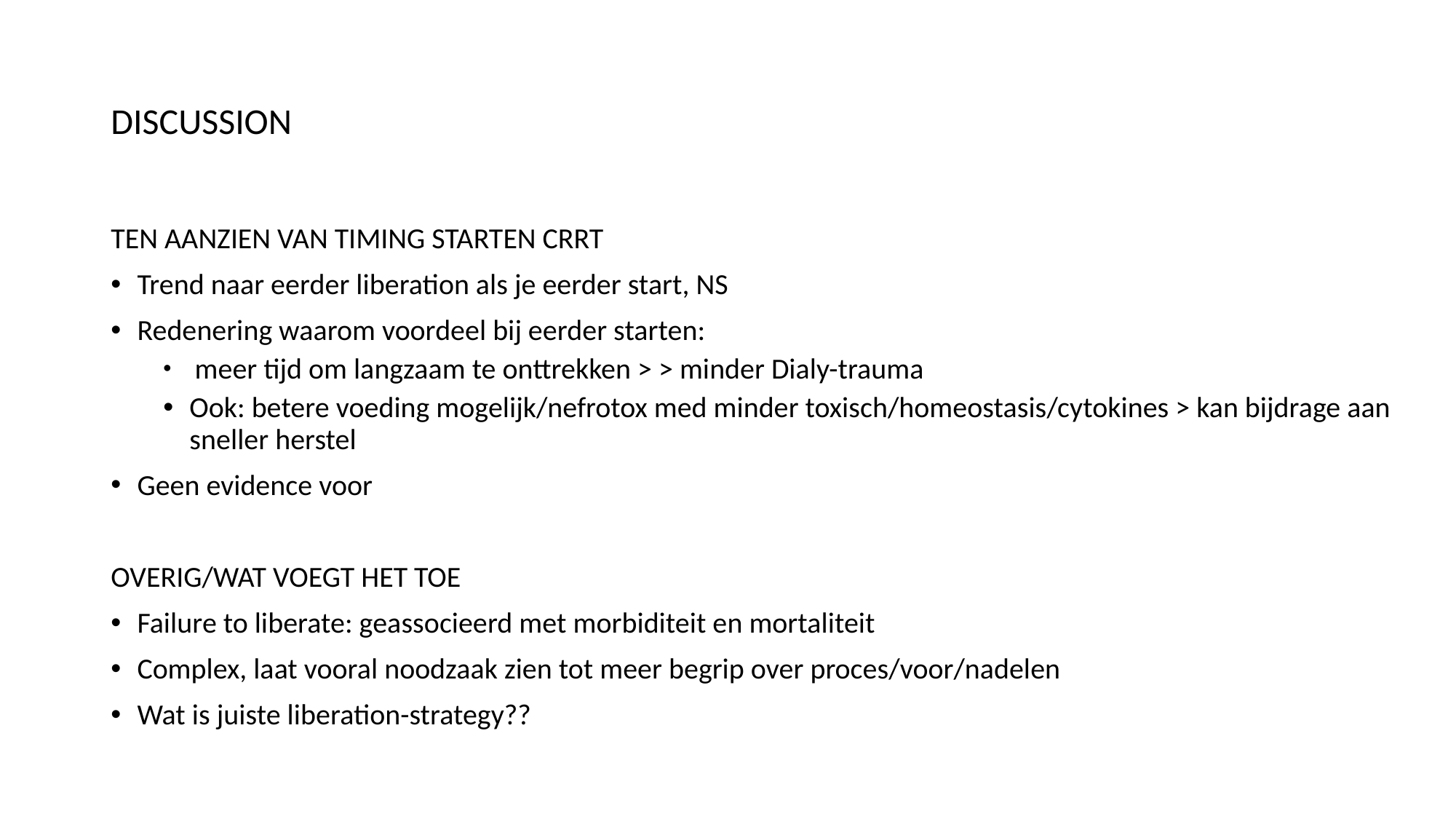

# DISCUSSION
TEN AANZIEN VAN TIMING STARTEN CRRT
Trend naar eerder liberation als je eerder start, NS
Redenering waarom voordeel bij eerder starten:
 meer tijd om langzaam te onttrekken > > minder Dialy-trauma
Ook: betere voeding mogelijk/nefrotox med minder toxisch/homeostasis/cytokines > kan bijdrage aan sneller herstel
Geen evidence voor

OVERIG/WAT VOEGT HET TOE
Failure to liberate: geassocieerd met morbiditeit en mortaliteit
Complex, laat vooral noodzaak zien tot meer begrip over proces/voor/nadelen
Wat is juiste liberation-strategy??